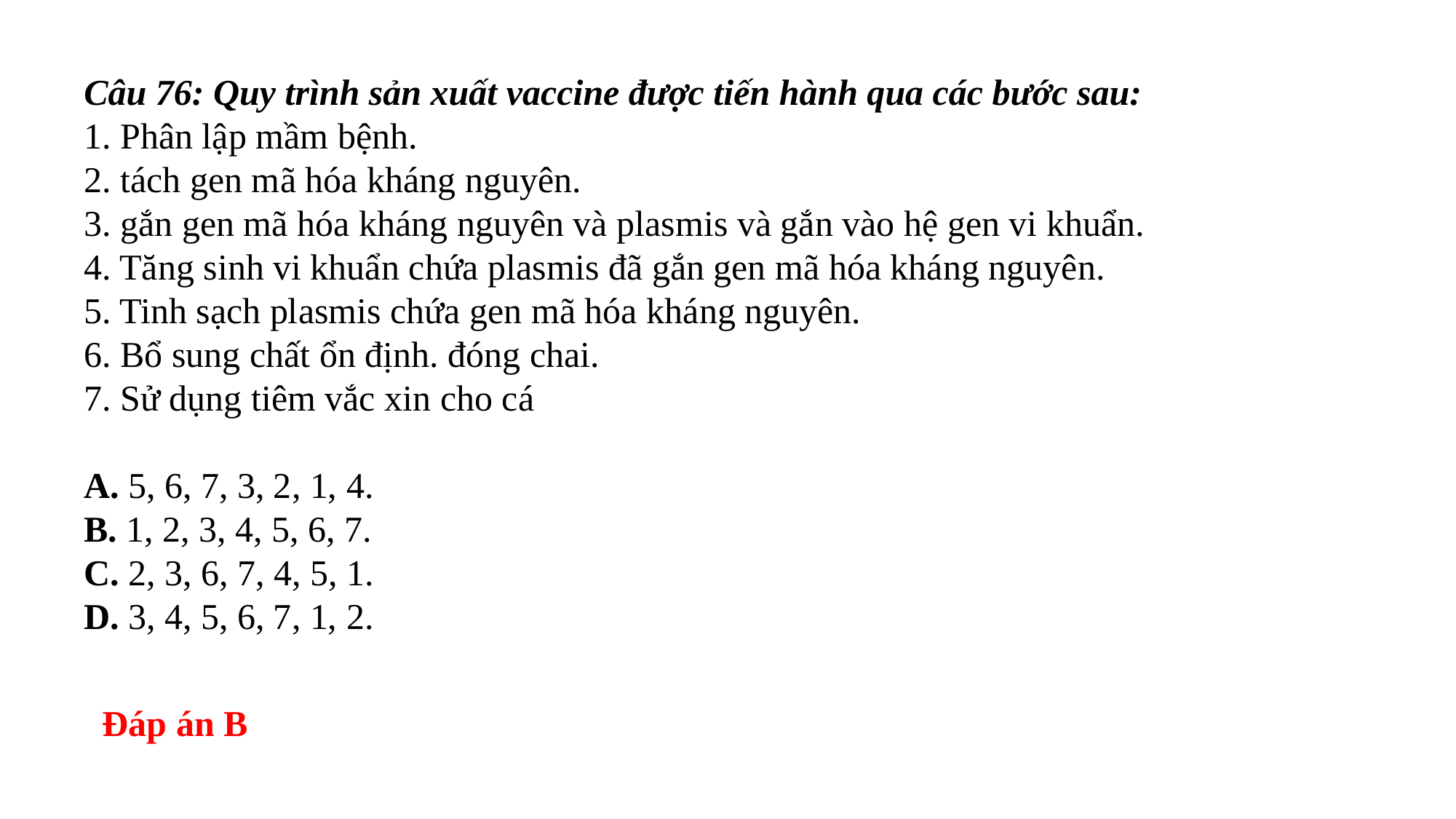

Câu 76: Quy trình sản xuất vaccine được tiến hành qua các bước sau:
1. Phân lập mầm bệnh.
2. tách gen mã hóa kháng nguyên.
3. gắn gen mã hóa kháng nguyên và plasmis và gắn vào hệ gen vi khuẩn.
4. Tăng sinh vi khuẩn chứa plasmis đã gắn gen mã hóa kháng nguyên.
5. Tinh sạch plasmis chứa gen mã hóa kháng nguyên.
6. Bổ sung chất ổn định. đóng chai.
7. Sử dụng tiêm vắc xin cho cá

A. 5, 6, 7, 3, 2, 1, 4.
B. 1, 2, 3, 4, 5, 6, 7.
C. 2, 3, 6, 7, 4, 5, 1.
D. 3, 4, 5, 6, 7, 1, 2.
Đáp án B